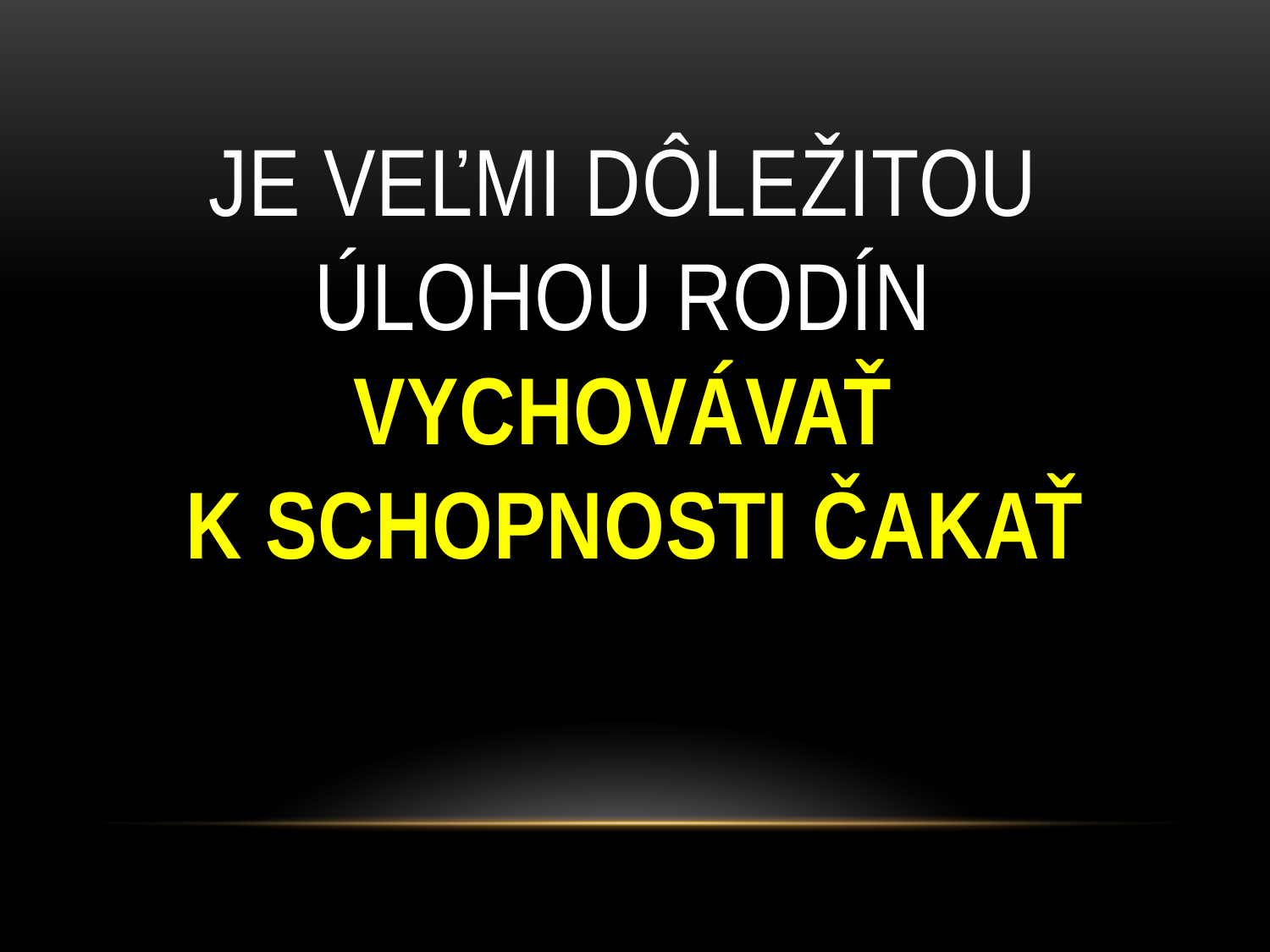

# je veľmi dôležitou úlohou rodín vychovávať k schopnosti čakať